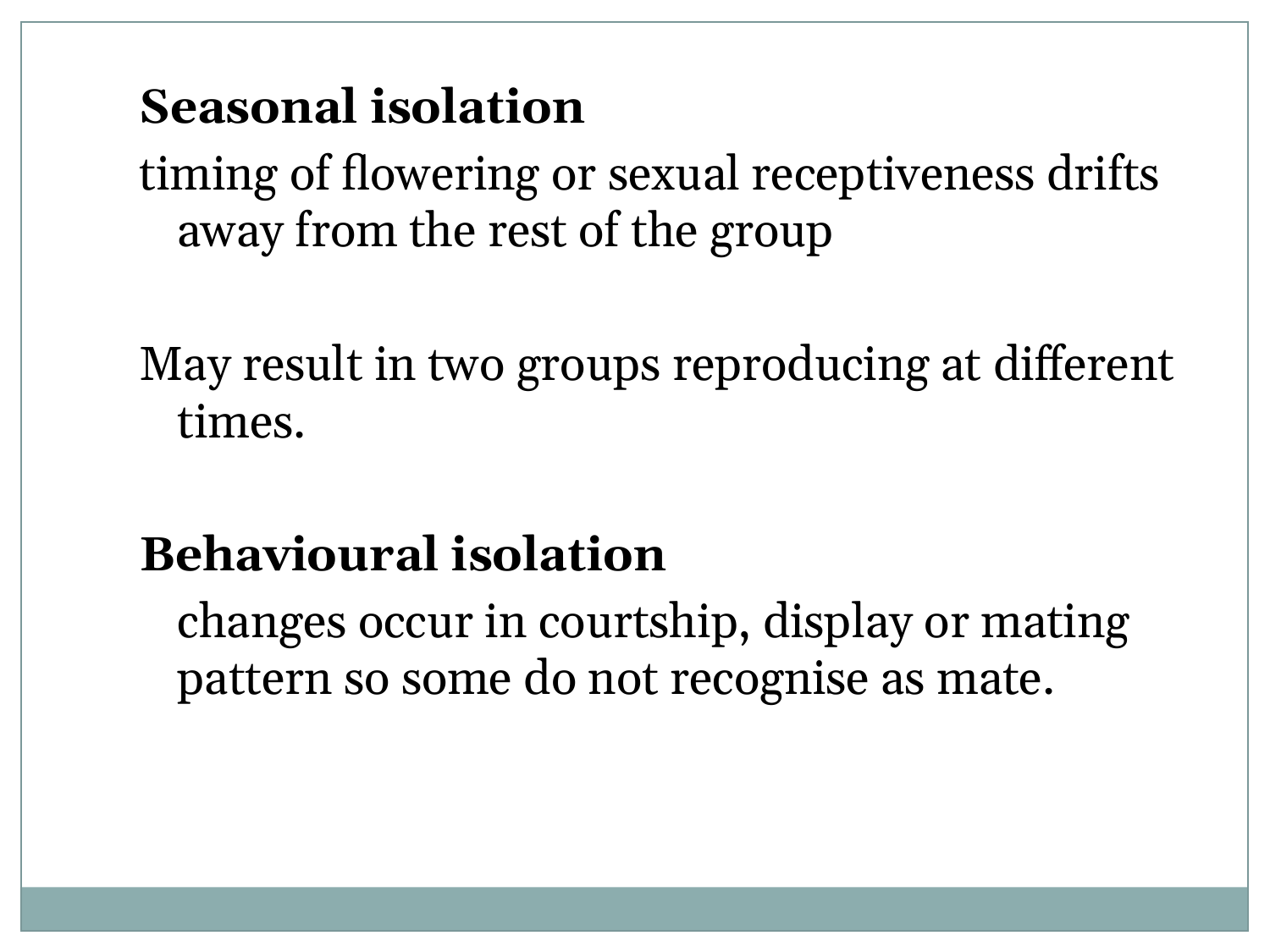

Seasonal isolation
timing of flowering or sexual receptiveness drifts away from the rest of the group

May result in two groups reproducing at different times.

Behavioural isolation
	changes occur in courtship, display or mating pattern so some do not recognise as mate.